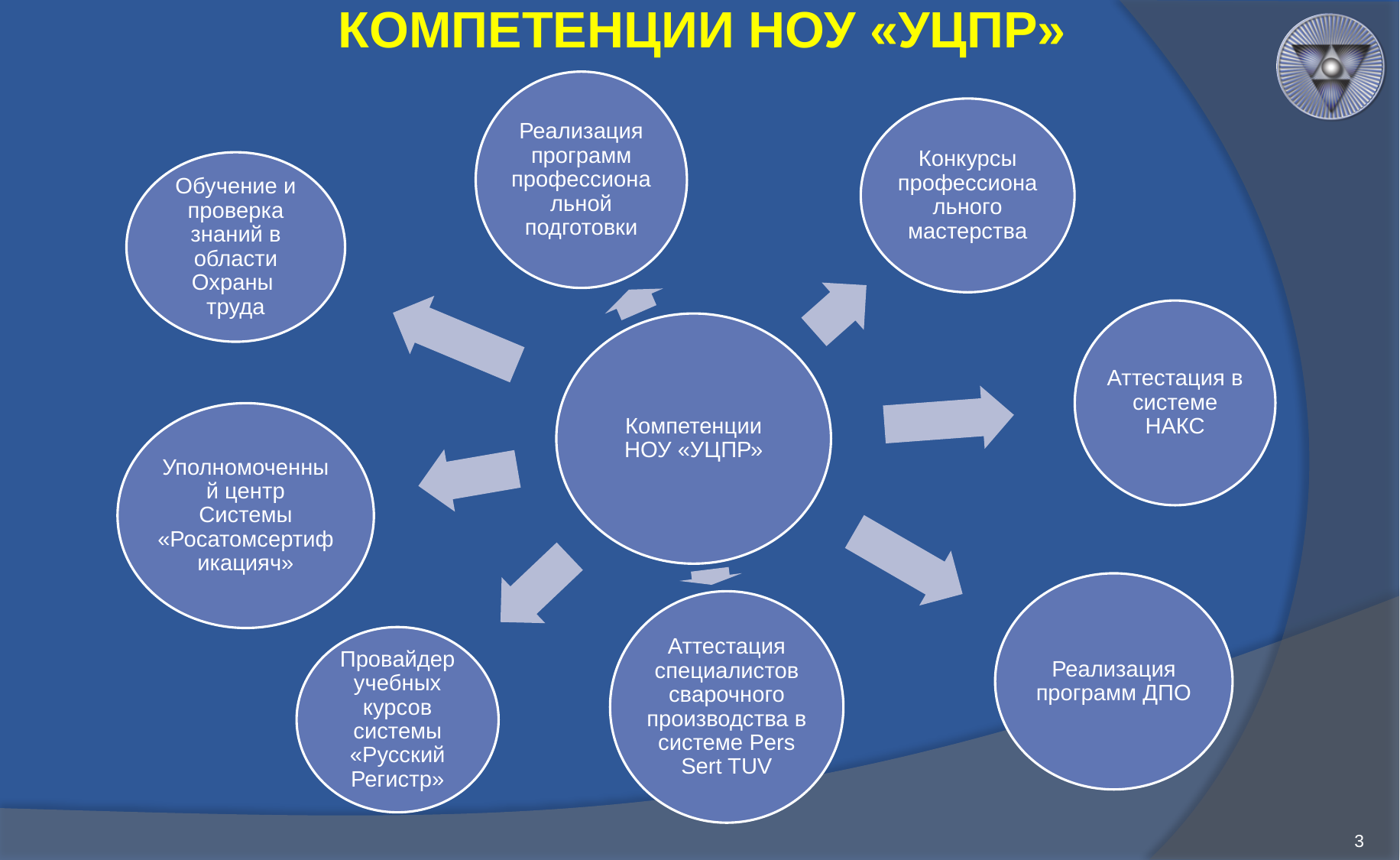

# КОМПЕТЕНЦИИ НОУ «УЦПР»
Компетенции НОУ «УЦПР»

Реализация программ профессиональной подготовки

Конкурсы профессионального мастерства

Аттестация в системе НАКС

Реализация программ ДПО

Аттестация специалистов сварочного производства в системе Pers Sert TUV

Провайдер учебных курсов системы «Русский Регистр»

Уполномоченный центр Системы «Росатомсертификацияч»

Обучение и проверка знаний в области Охраны  труда
3